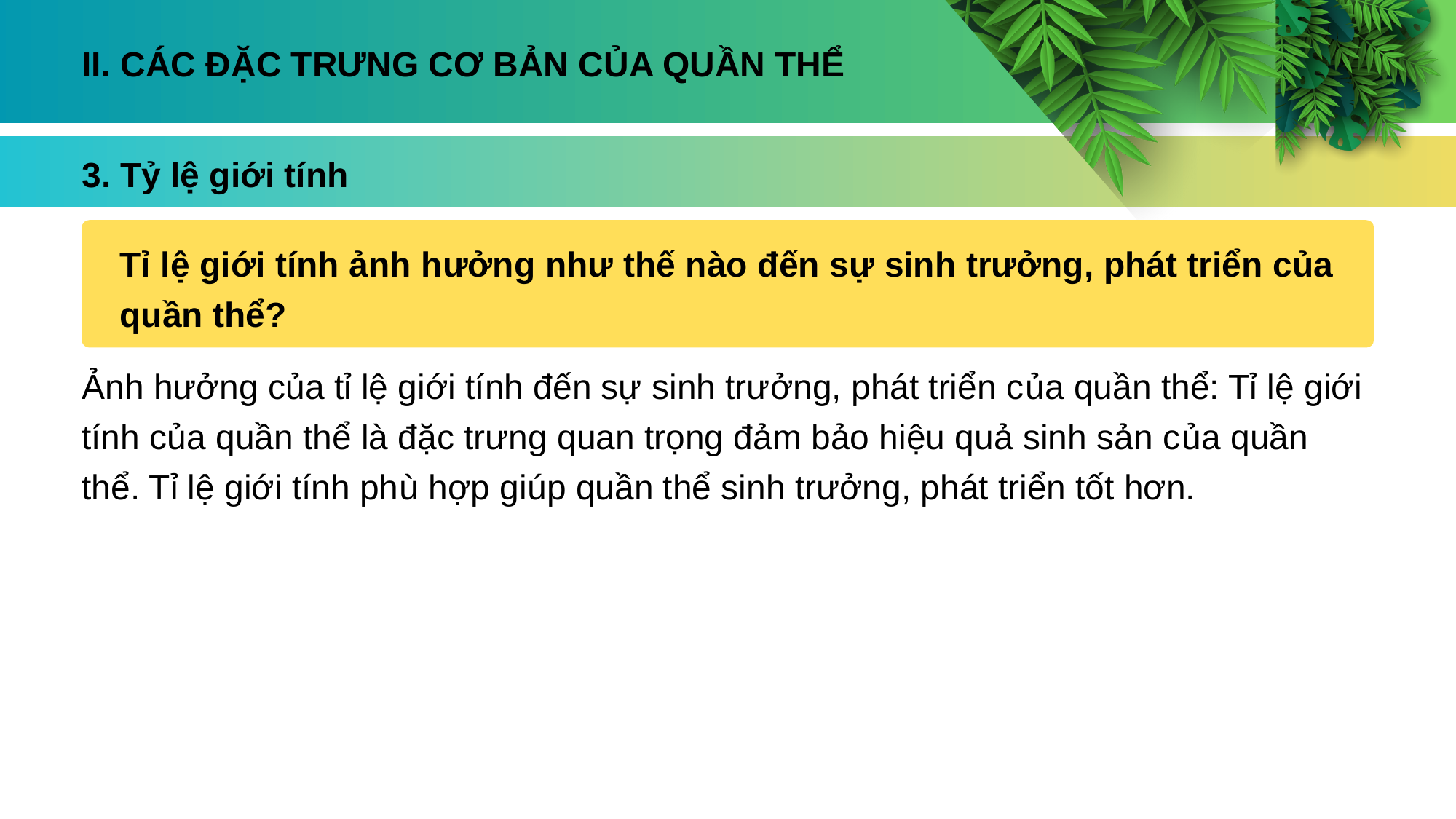

II. CÁC ĐẶC TRƯNG CƠ BẢN CỦA QUẦN THỂ

3. Tỷ lệ giới tính

Tỉ lệ giới tính ảnh hưởng như thế nào đến sự sinh trưởng, phát triển của quần thể?
Ảnh hưởng của tỉ lệ giới tính đến sự sinh trưởng, phát triển của quần thể: Tỉ lệ giới tính của quần thể là đặc trưng quan trọng đảm bảo hiệu quả sinh sản của quần thể. Tỉ lệ giới tính phù hợp giúp quần thể sinh trưởng, phát triển tốt hơn.